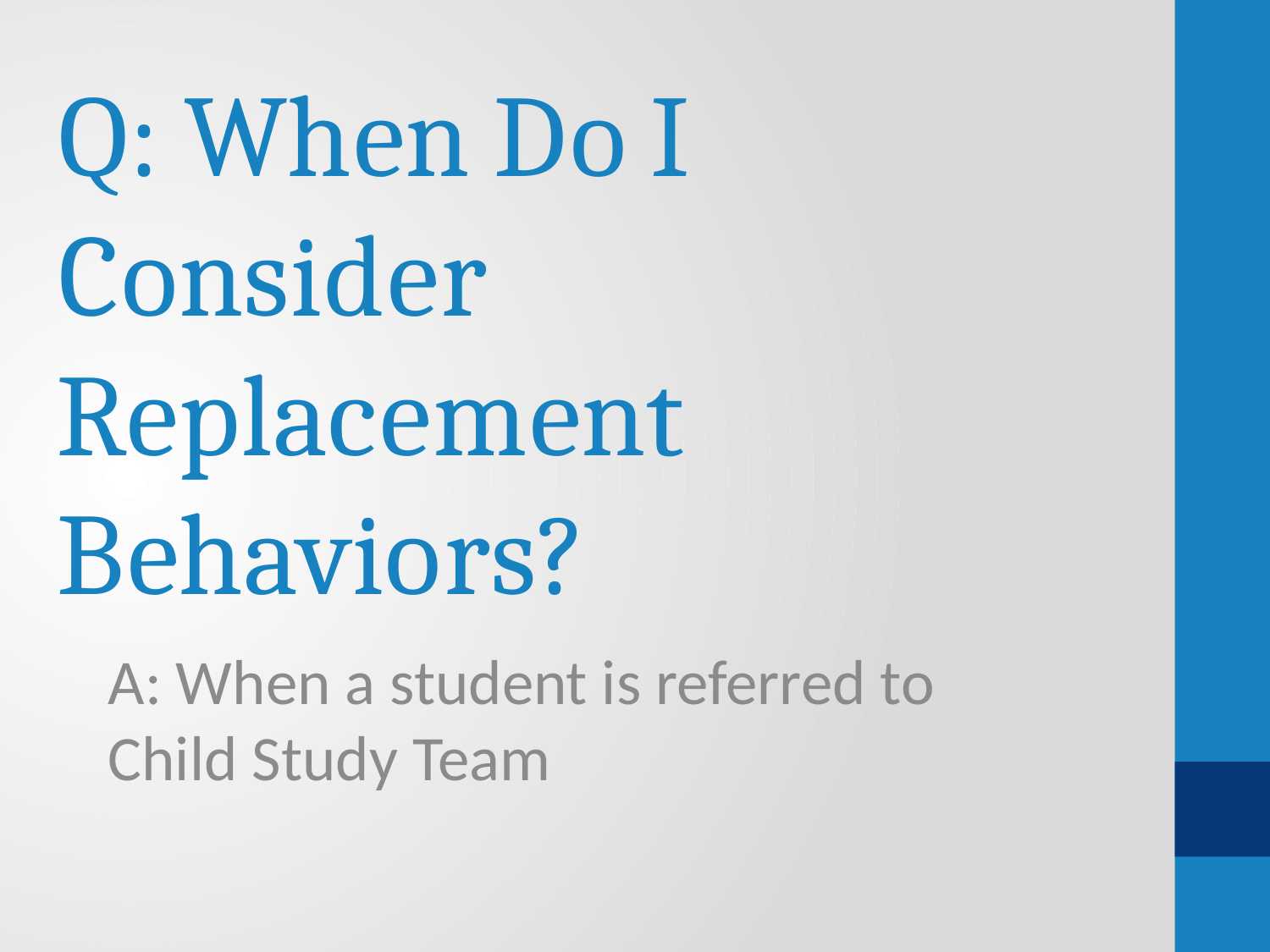

# Q: When Do I Consider Replacement Behaviors?
A: When a student is referred to Child Study Team